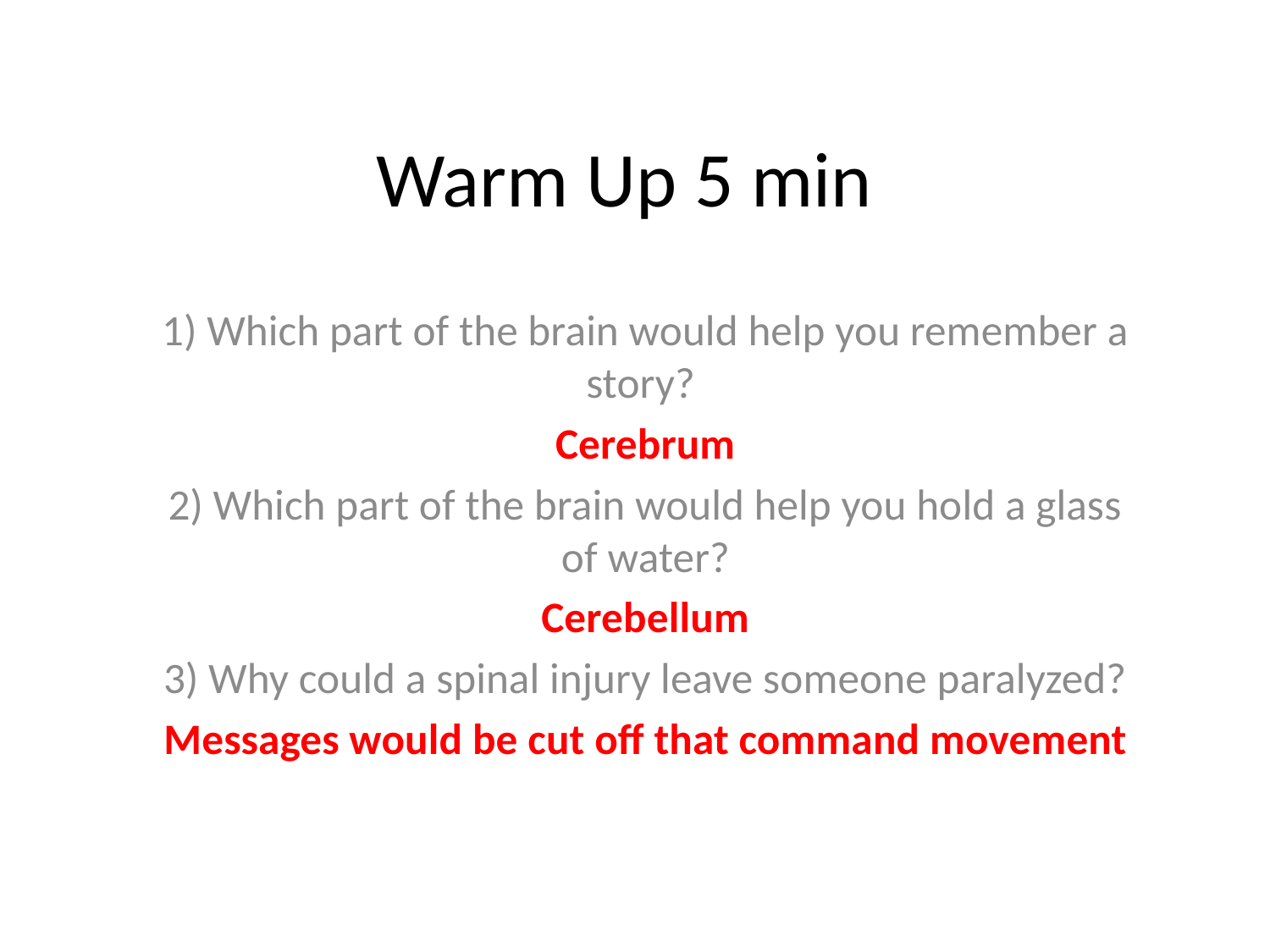

# Warm Up 5 min
1) Which part of the brain would help you remember a story?
Cerebrum
2) Which part of the brain would help you hold a glass of water?
Cerebellum
3) Why could a spinal injury leave someone paralyzed?
Messages would be cut off that command movement